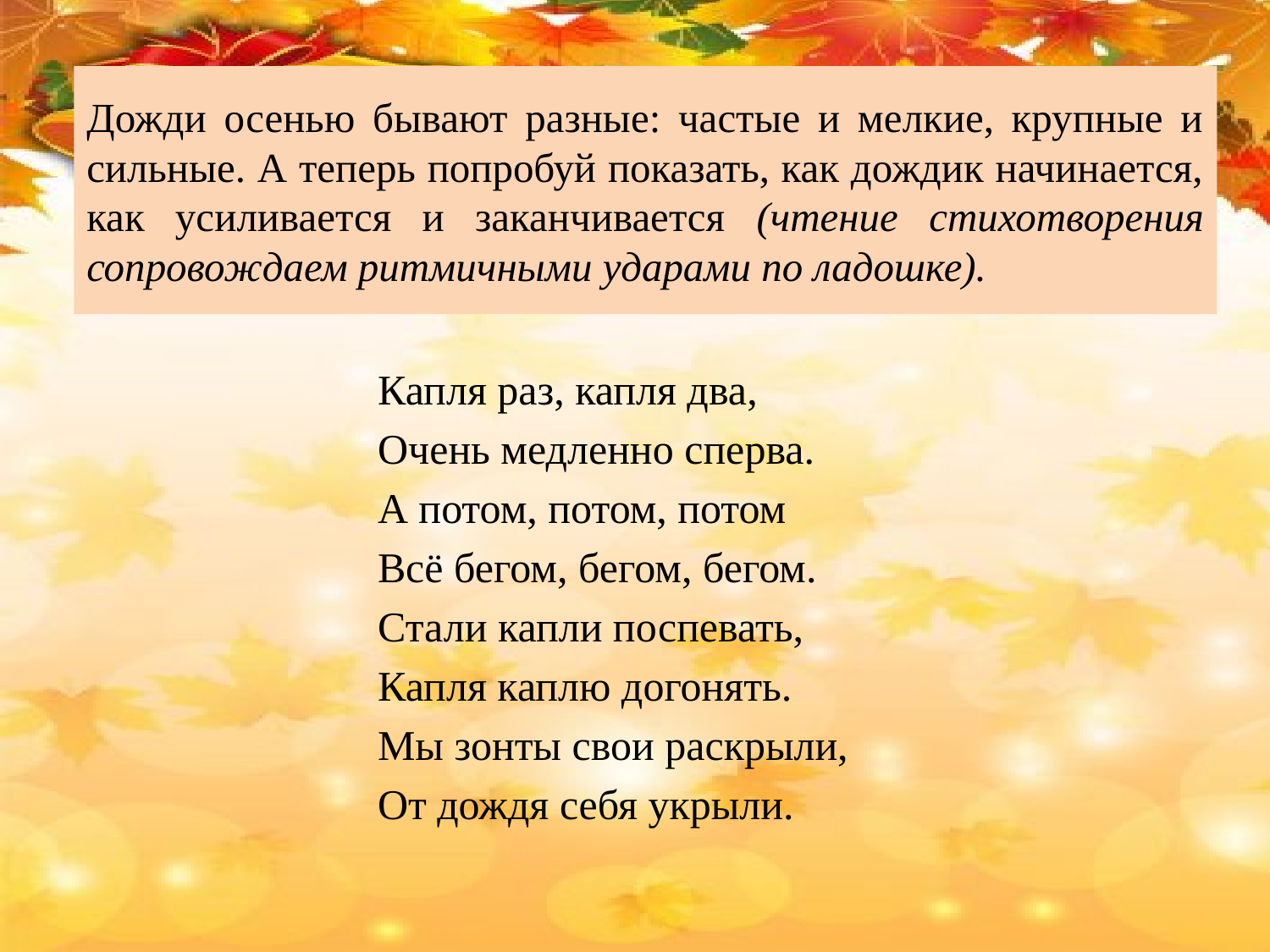

# Дожди осенью бывают разные: частые и мелкие, крупные и сильные. А теперь попробуй показать, как дождик начинается, как усиливается и заканчивается (чтение стихотворения сопровождаем ритмичными ударами по ладошке).
Капля раз, капля два,
Очень медленно сперва.
А потом, потом, потом
Всё бегом, бегом, бегом.
Стали капли поспевать,
Капля каплю догонять.
Мы зонты свои раскрыли,
От дождя себя укрыли.